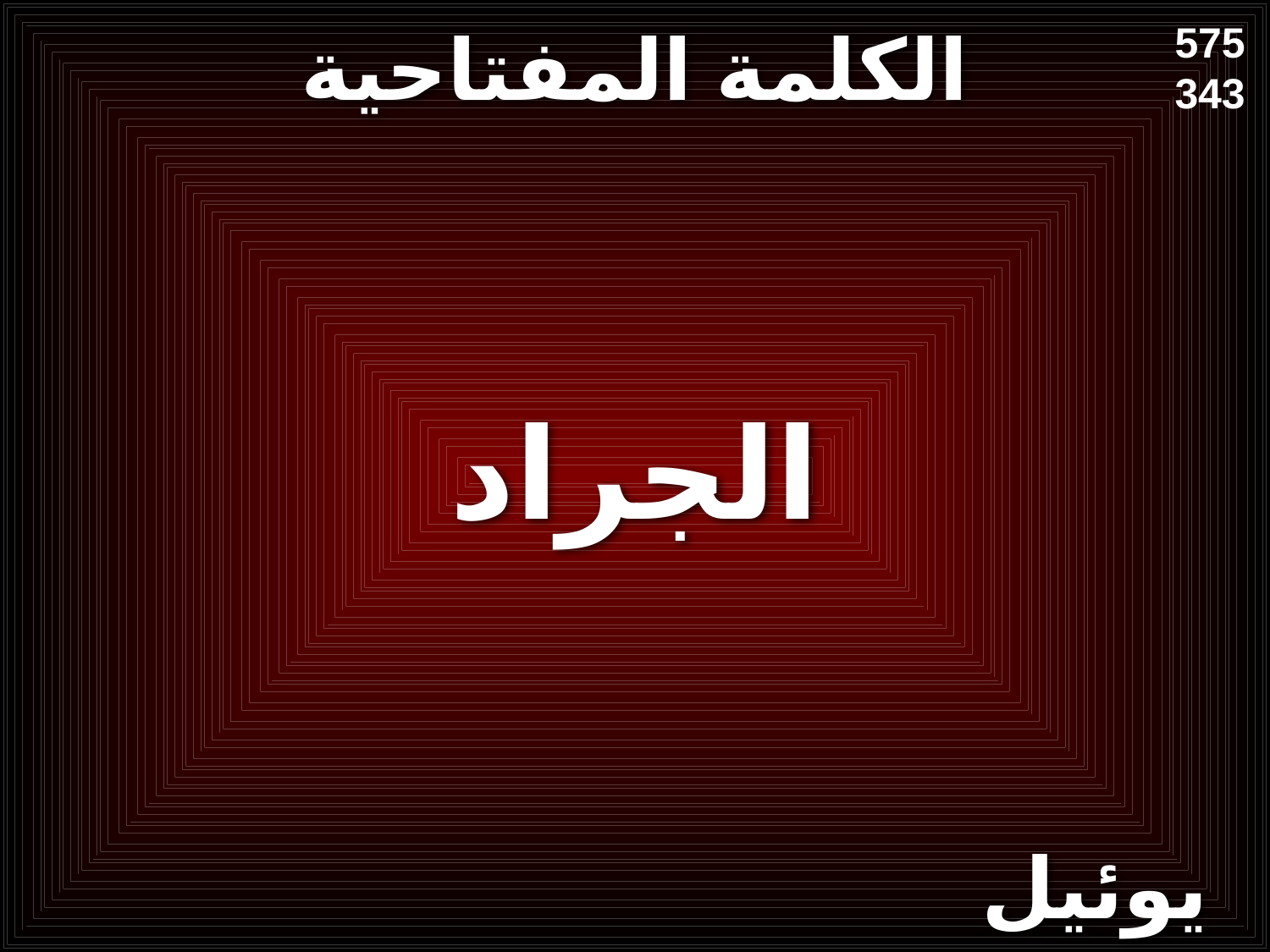

# الكلمة المفتاحية
575
343

الجراد
يوئيل